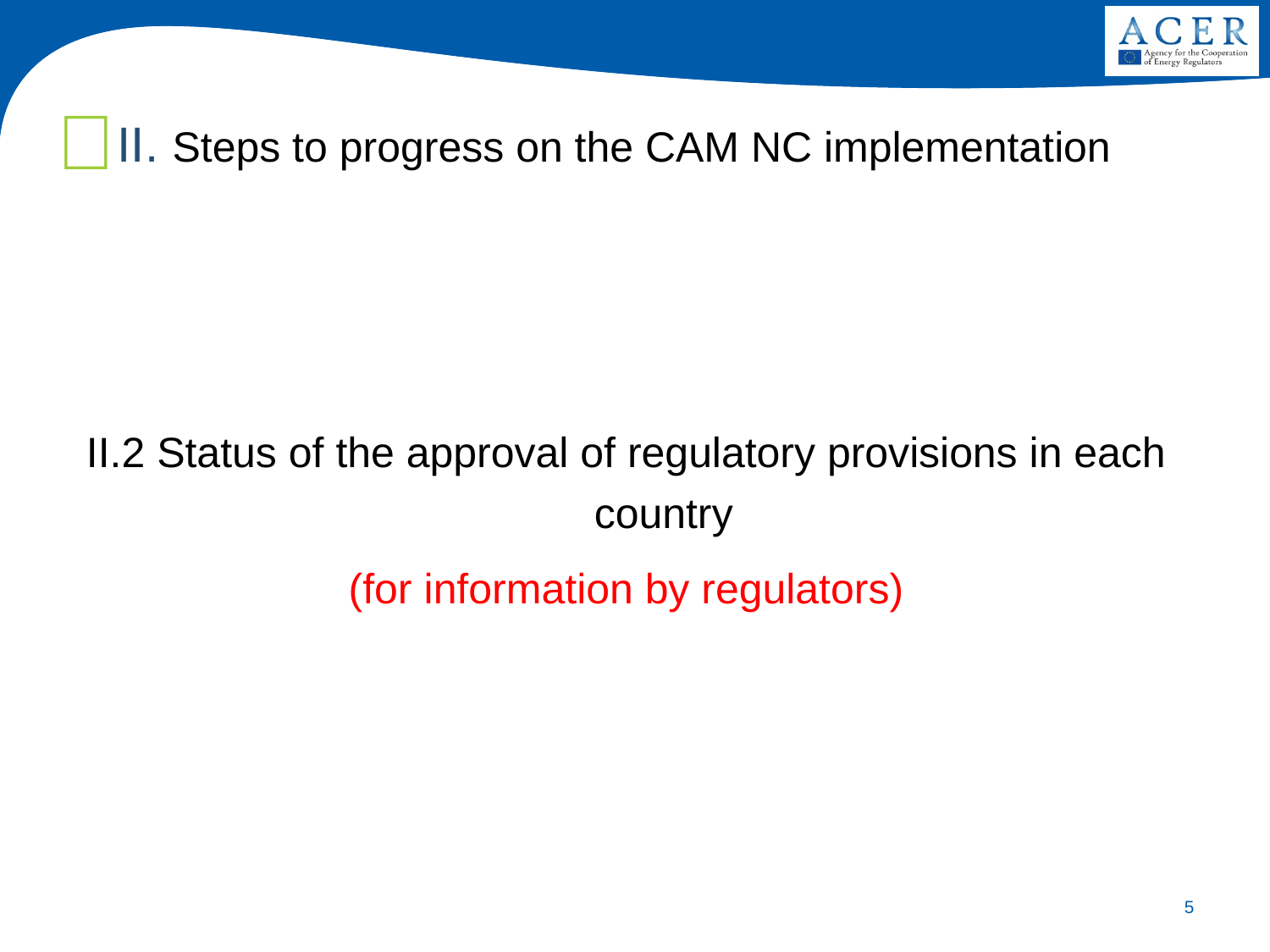

II. Steps to progress on the CAM NC implementation
II.2 Status of the approval of regulatory provisions in each country
(for information by regulators)